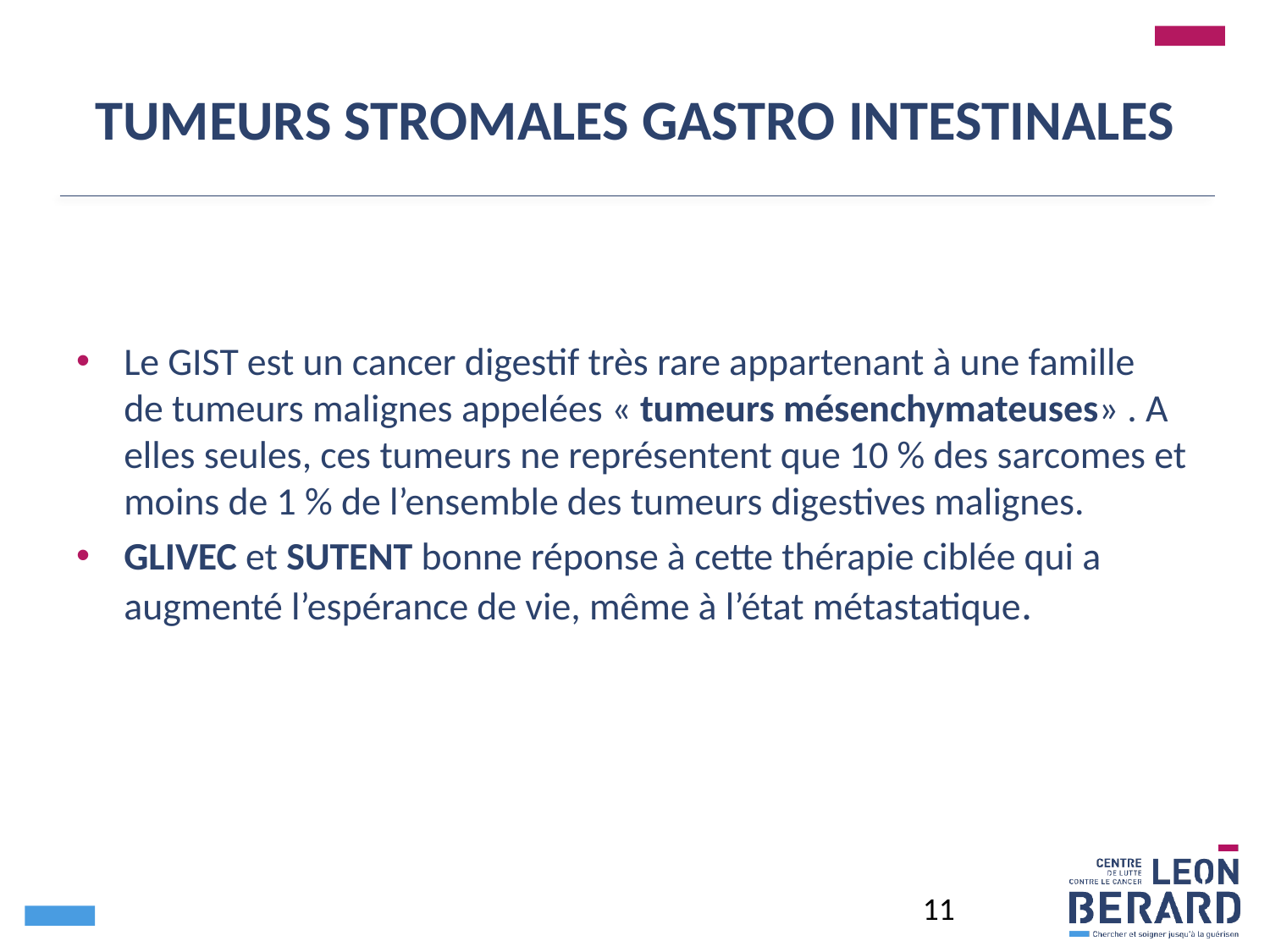

# TUMEURS STROMALES GASTRO INTESTINALES

Le GIST est un cancer digestif très rare appartenant à une famille de tumeurs malignes appelées « tumeurs mésenchymateuses» . A elles seules, ces tumeurs ne représentent que 10 % des sarcomes et moins de 1 % de l’ensemble des tumeurs digestives malignes.
Glivec et sutent bonne réponse à cette thérapie ciblée qui a augmenté l’espérance de vie, même à l’état métastatique.
11